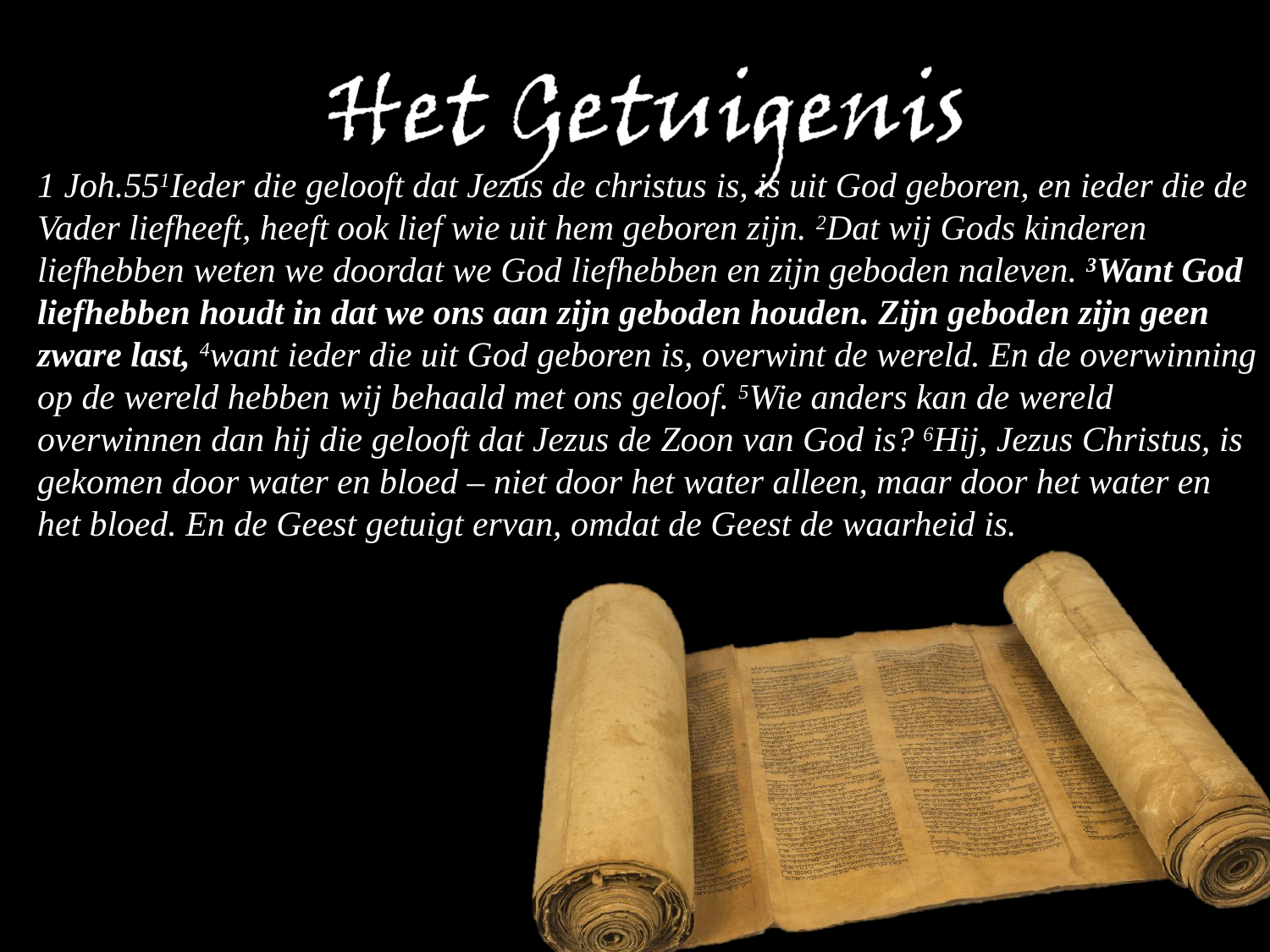

1 Joh.551Ieder die gelooft dat Jezus de ​christus​ is, is uit God geboren, en ieder die de Vader liefheeft, heeft ook lief wie uit hem geboren zijn. 2Dat wij Gods kinderen liefhebben​ weten we doordat we God ​liefhebben​ en zijn geboden naleven. 3Want God ​liefhebben​ houdt in dat we ons aan zijn geboden houden. Zijn geboden zijn geen zware last, 4want ieder die uit God geboren is, overwint de wereld. En de overwinning op de wereld hebben wij behaald met ons geloof. 5Wie anders kan de wereld overwinnen dan hij die gelooft dat Jezus de ​Zoon van God​ is? 6Hij, Jezus ​Christus, is gekomen door water en bloed – niet door het water alleen, maar door het water en het bloed. En de Geest getuigt ervan, omdat de Geest de waarheid is.